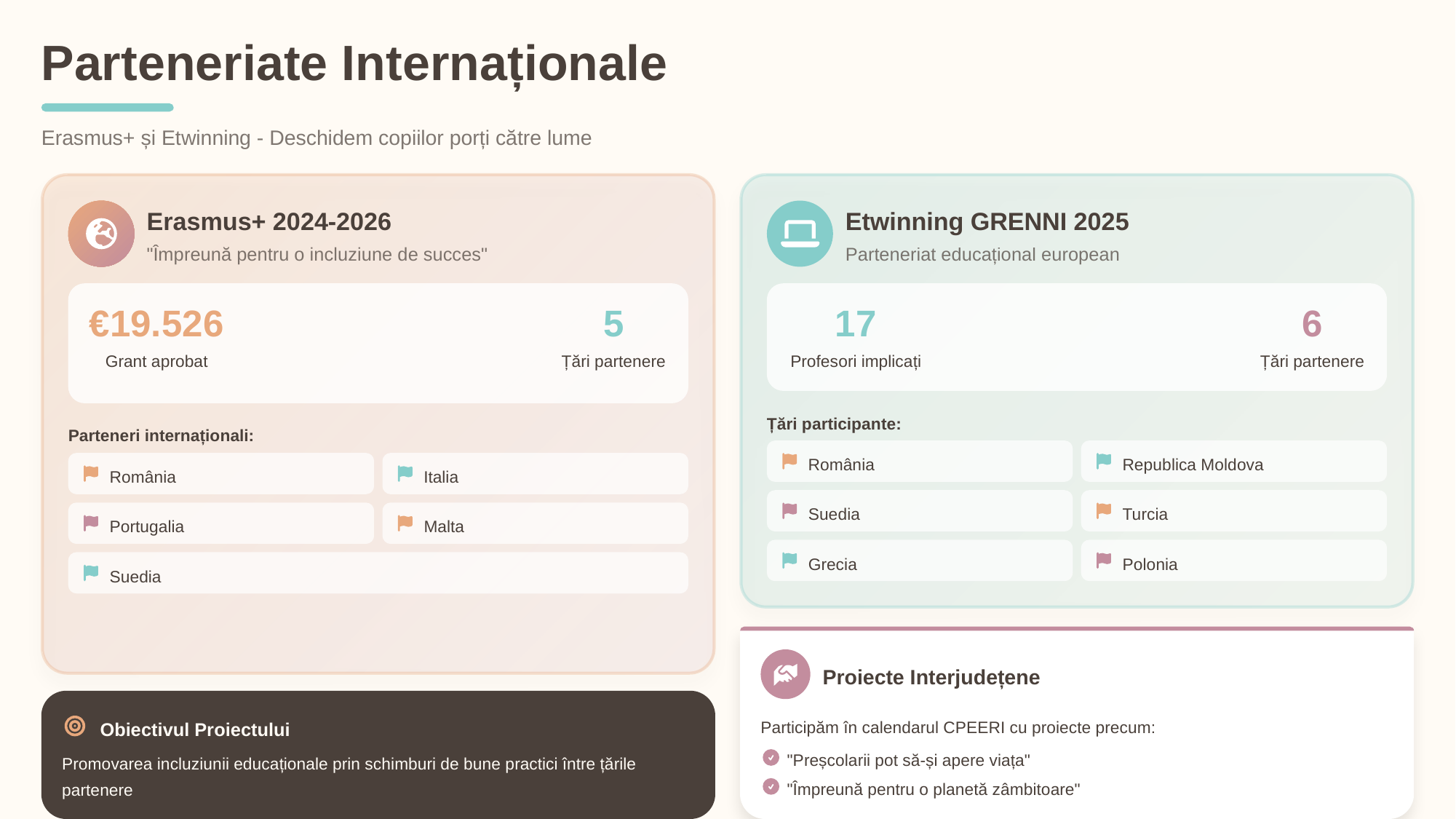

Parteneriate Internaționale

Erasmus+ și Etwinning - Deschidem copiilor porți către lume

Erasmus+ 2024-2026
Etwinning GRENNI 2025

"Împreună pentru o incluziune de succes"
Parteneriat educațional european

€19.526
5
17
6
Grant aprobat
Țări partenere
Profesori implicați
Țări partenere
Țări participante:
Parteneri internaționali:

România
Republica Moldova

România
Italia

Suedia
Turcia

Portugalia
Malta

Grecia
Polonia

Suedia

Proiecte Interjudețene

Obiectivul Proiectului
Participăm în calendarul CPEERI cu proiecte precum:

"Preșcolarii pot să-și apere viața"
Promovarea incluziunii educaționale prin schimburi de bune practici între țările partenere

"Împreună pentru o planetă zâmbitoare"